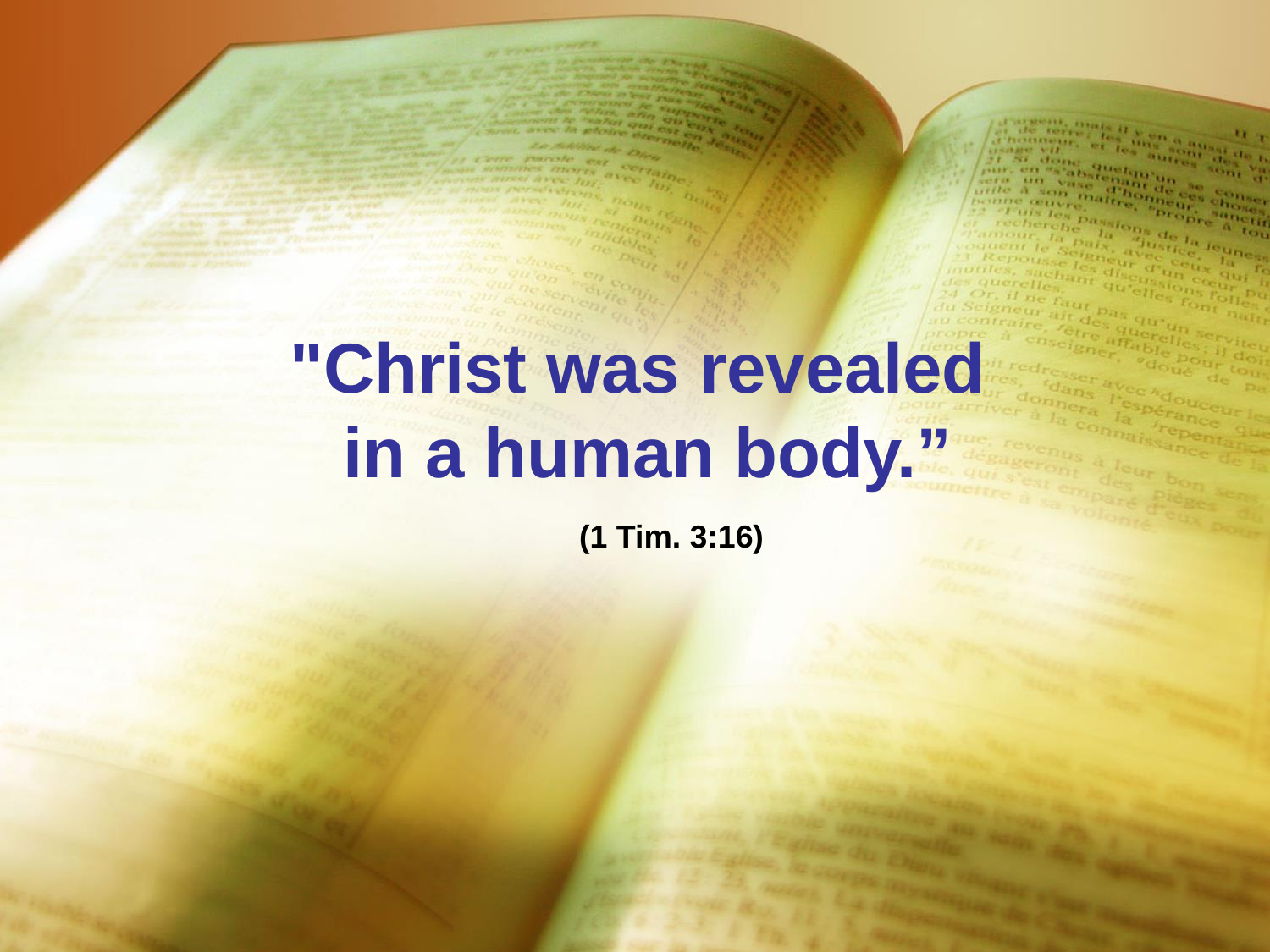

"Christ was revealed
in a human body.”
   (1 Tim. 3:16)